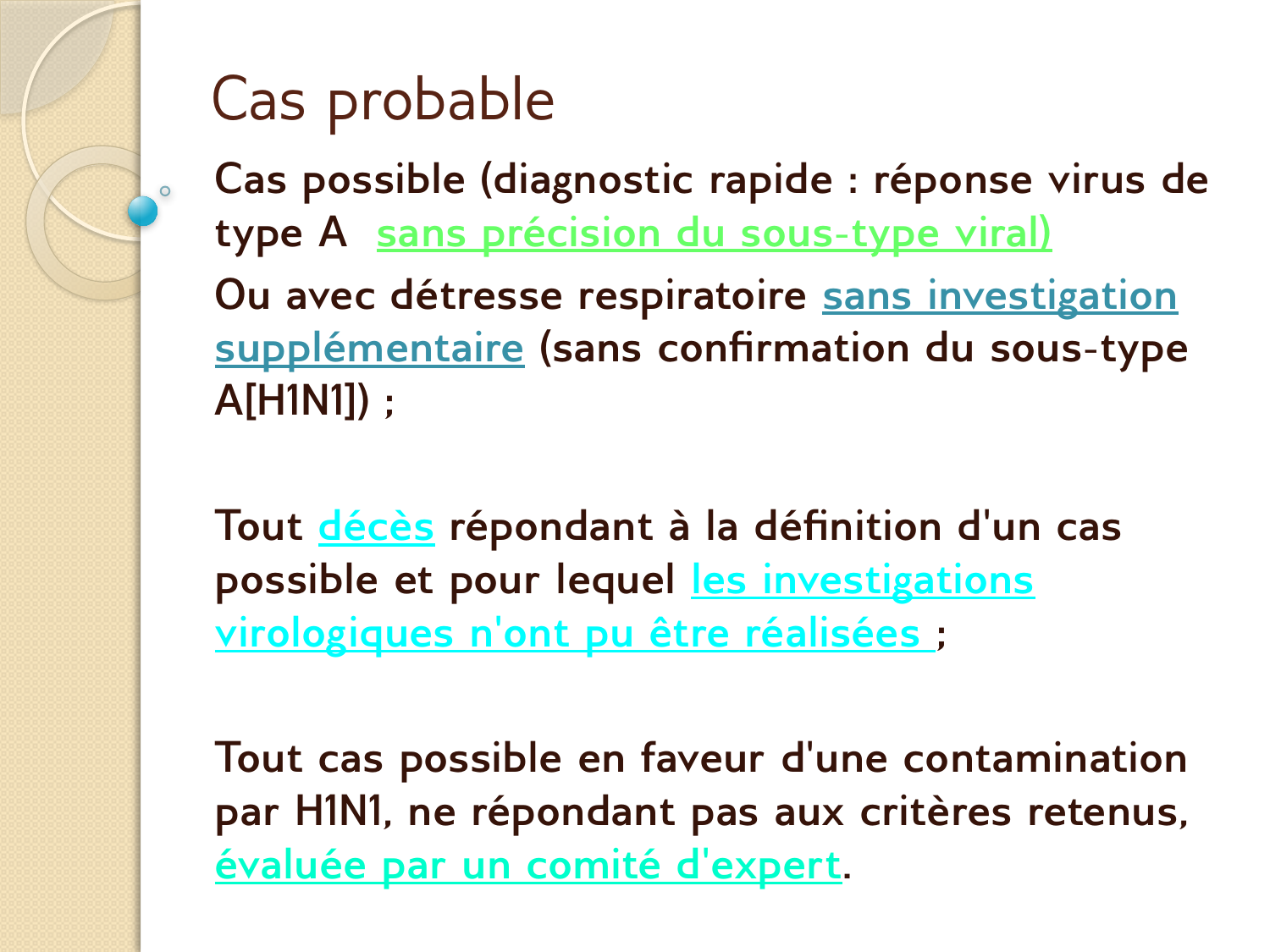

# Cas probable
Cas possible (diagnostic rapide : réponse virus de type A  sans précision du sous-type viral)
Ou avec détresse respiratoire sans investigation supplémentaire (sans confirmation du sous-type A[H1N1]) ;

Tout décès répondant à la définition d'un cas possible et pour lequel les investigations virologiques n'ont pu être réalisées ;

Tout cas possible en faveur d'une contamination par H1N1, ne répondant pas aux critères retenus, évaluée par un comité d'expert.